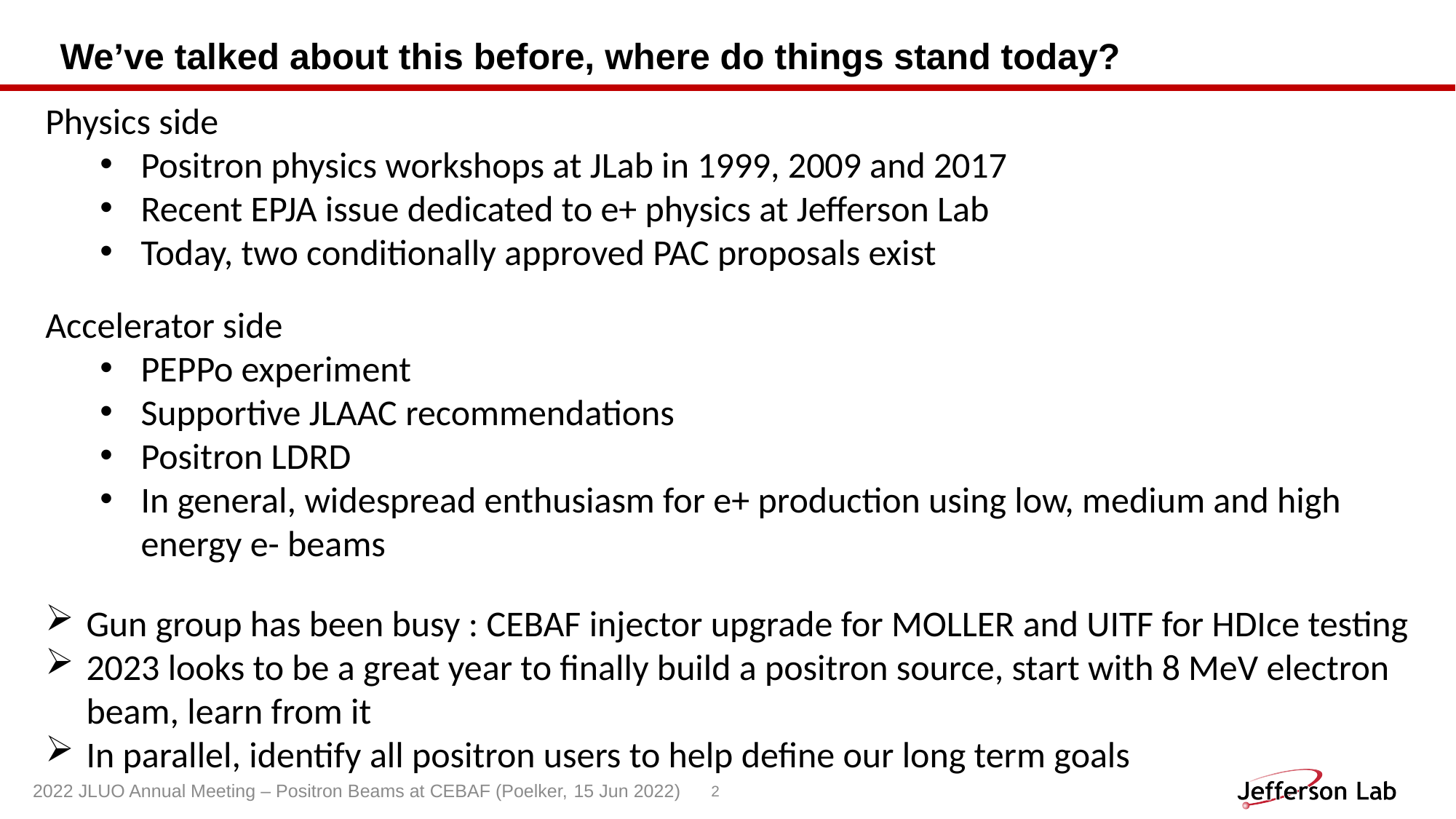

# We’ve talked about this before, where do things stand today?
Physics side
Positron physics workshops at JLab in 1999, 2009 and 2017
Recent EPJA issue dedicated to e+ physics at Jefferson Lab
Today, two conditionally approved PAC proposals exist

Accelerator side
PEPPo experiment
Supportive JLAAC recommendations
Positron LDRD
In general, widespread enthusiasm for e+ production using low, medium and high energy e- beams

Gun group has been busy : CEBAF injector upgrade for MOLLER and UITF for HDIce testing
2023 looks to be a great year to finally build a positron source, start with 8 MeV electron beam, learn from it
In parallel, identify all positron users to help define our long term goals
2022 JLUO Annual Meeting – Positron Beams at CEBAF (Poelker, 15 Jun 2022)
2